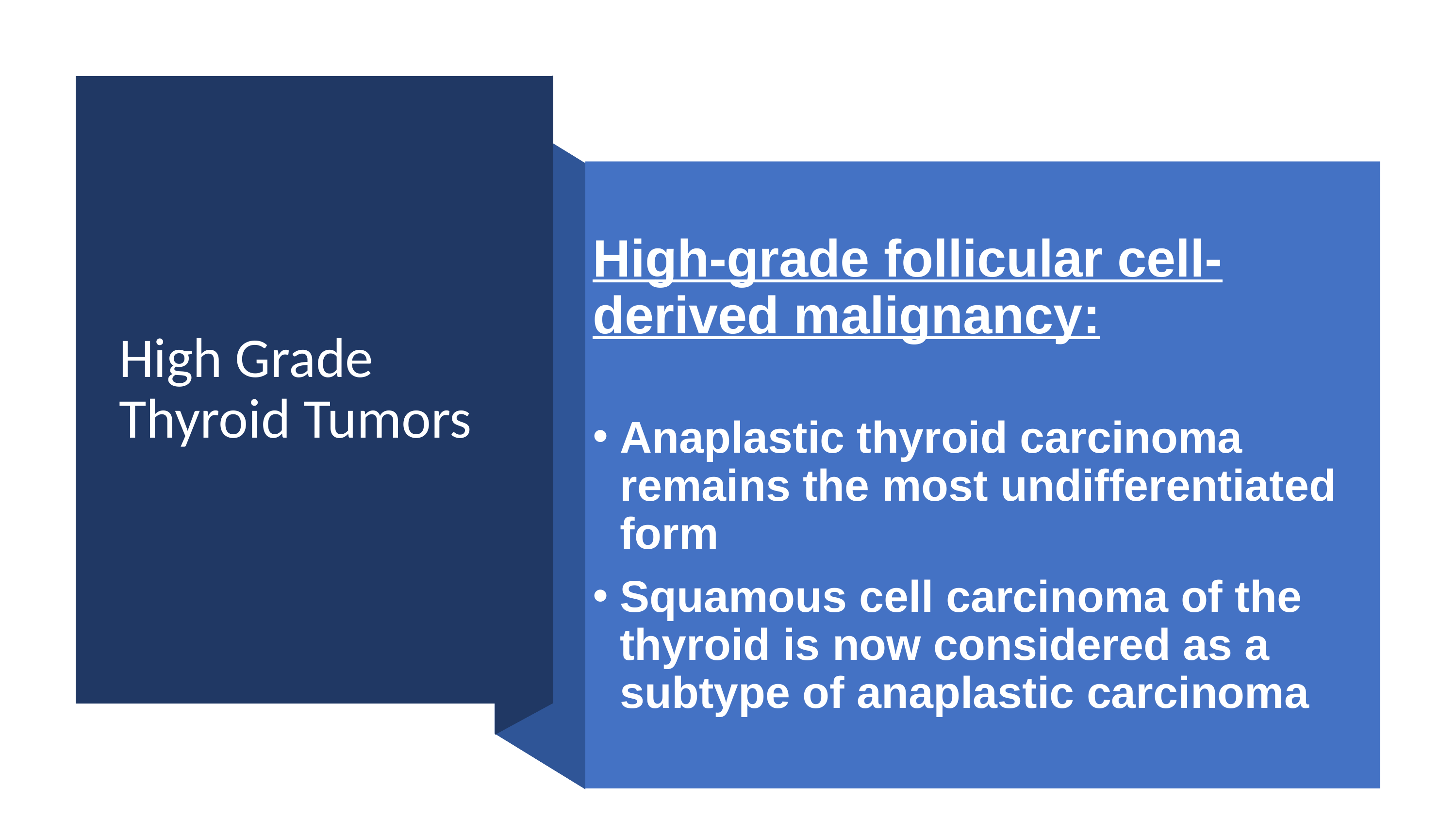

# High Grade Thyroid Tumors
High-grade follicular cell-derived malignancy:

Anaplastic thyroid carcinoma remains the most undifferentiated form
Squamous cell carcinoma of the thyroid is now considered as a subtype of anaplastic carcinoma